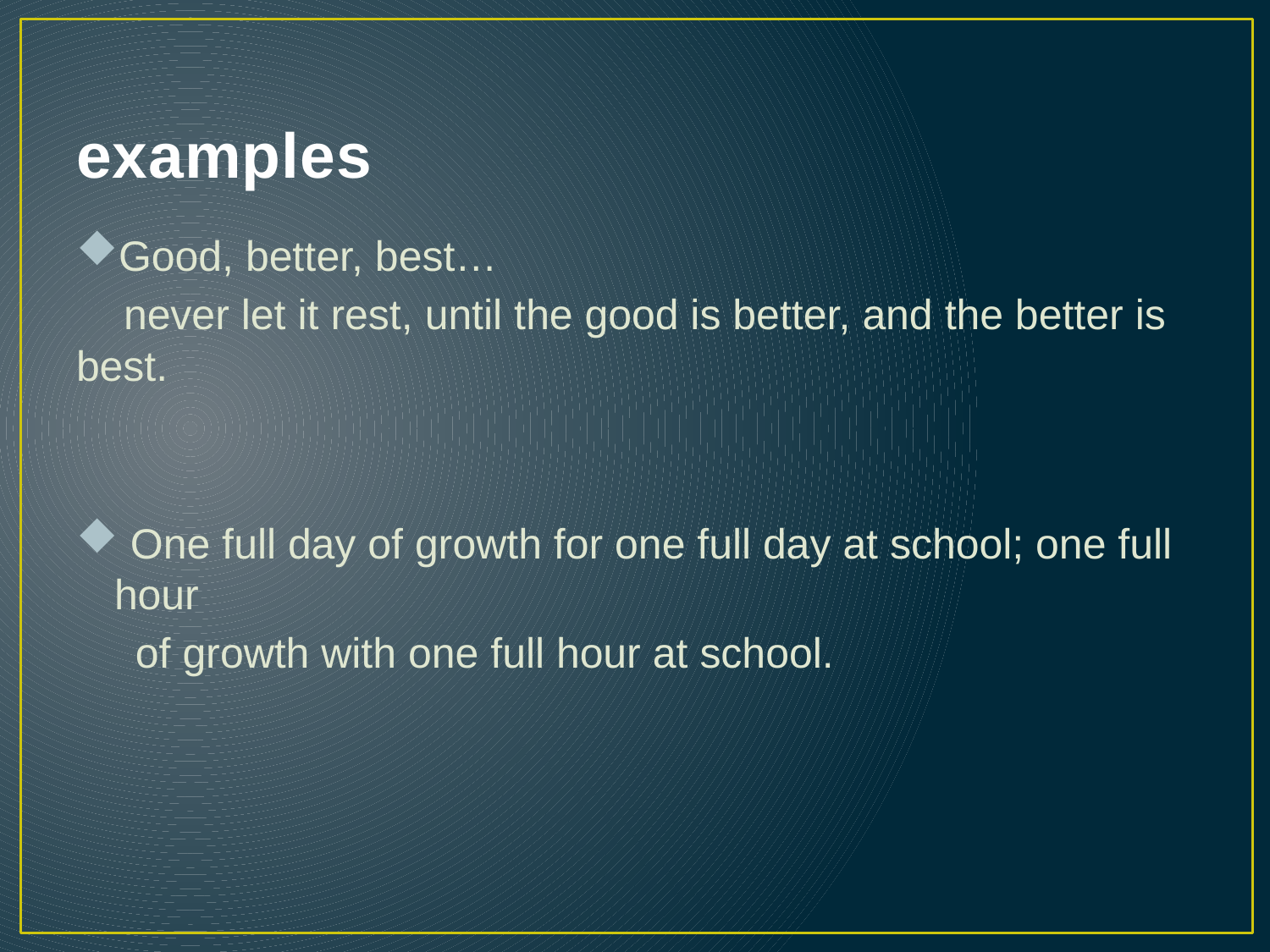

# examples
Good, better, best…
    never let it rest, until the good is better, and the better is best.

 One full day of growth for one full day at school; one full hour
     of growth with one full hour at school.